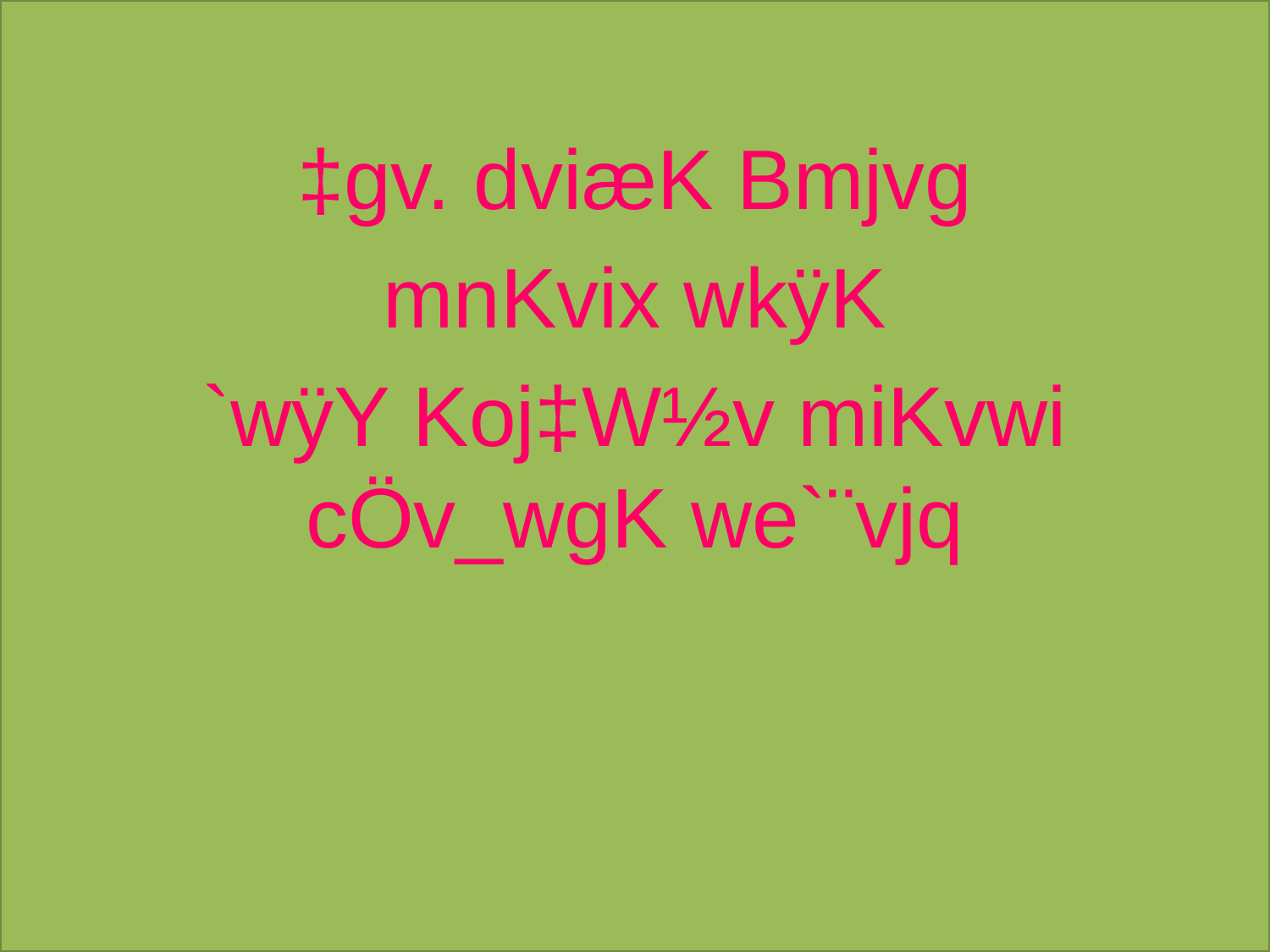

‡gv. dviæK Bmjvg
mnKvix wkÿK
`wÿY Koj‡W½v miKvwi cÖv_wgK we`¨vjq